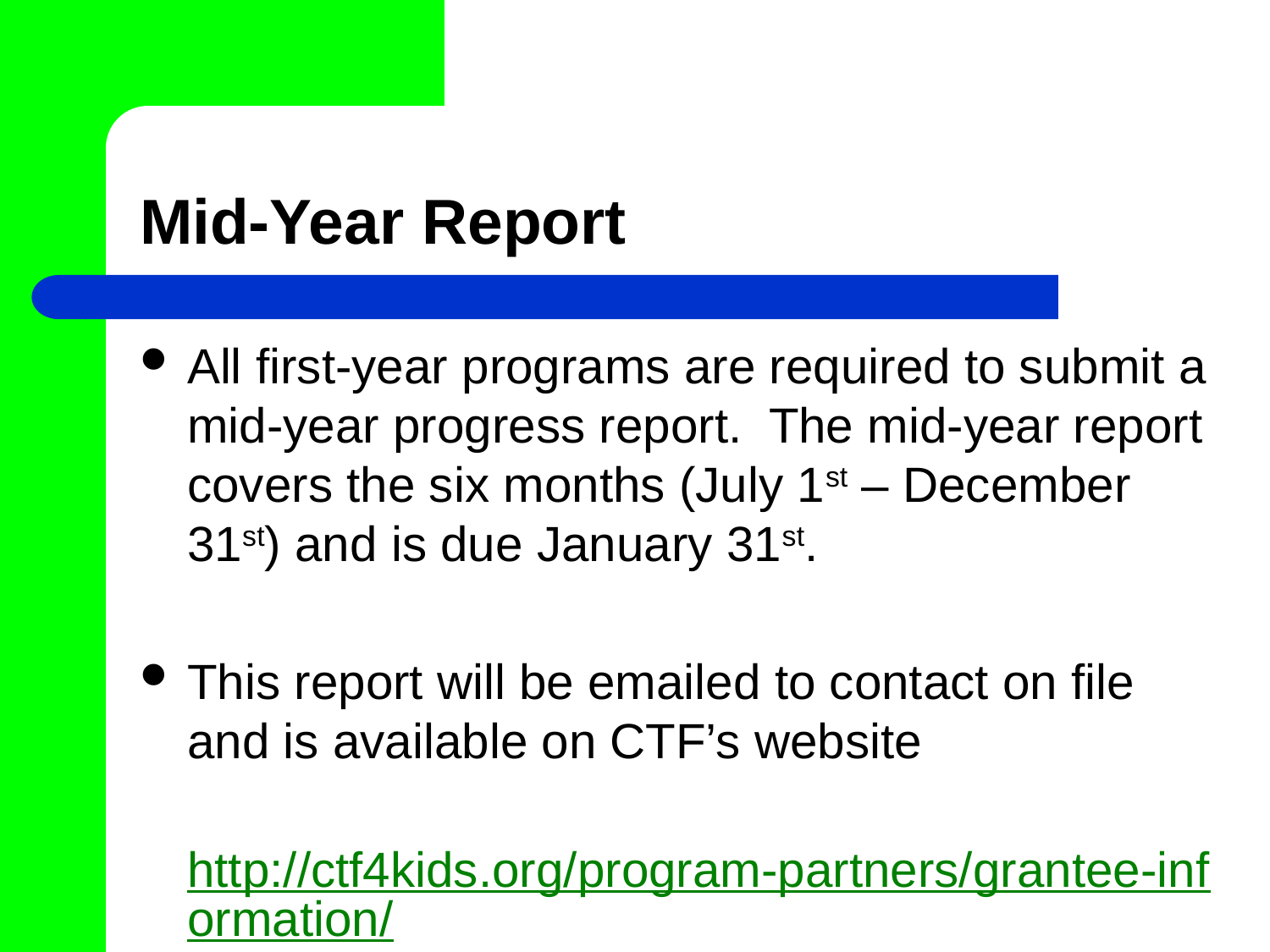

# Mid-Year Report
All first-year programs are required to submit a mid-year progress report.  The mid-year report covers the six months (July 1st – December 31st) and is due January 31st.

This report will be emailed to contact on file and is available on CTF’s website
	http://ctf4kids.org/program-partners/grantee-information/